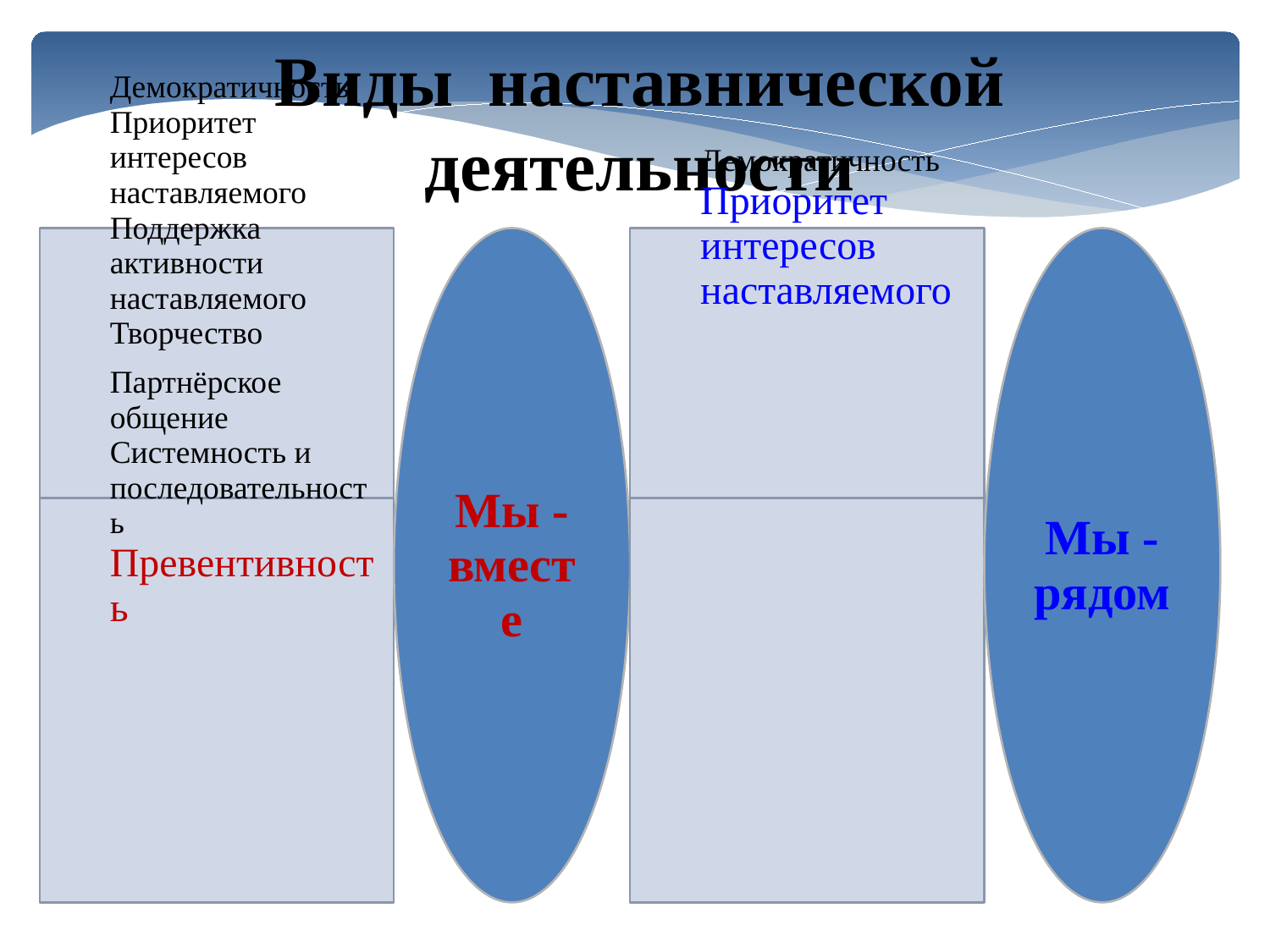

Виды  наставнической деятельности
Мы - вместе
Демократичность
Приоритет интересов наставляемого
Поддержка активности наставляемого
Творчество
Партнёрское общение
Системность и последовательность
Превентивность
Мы - рядом
Демократичность
Приоритет интересов наставляемого
Поддержка активности наставляемого
Творчество
Партнёрское общение
Системность и последовательность